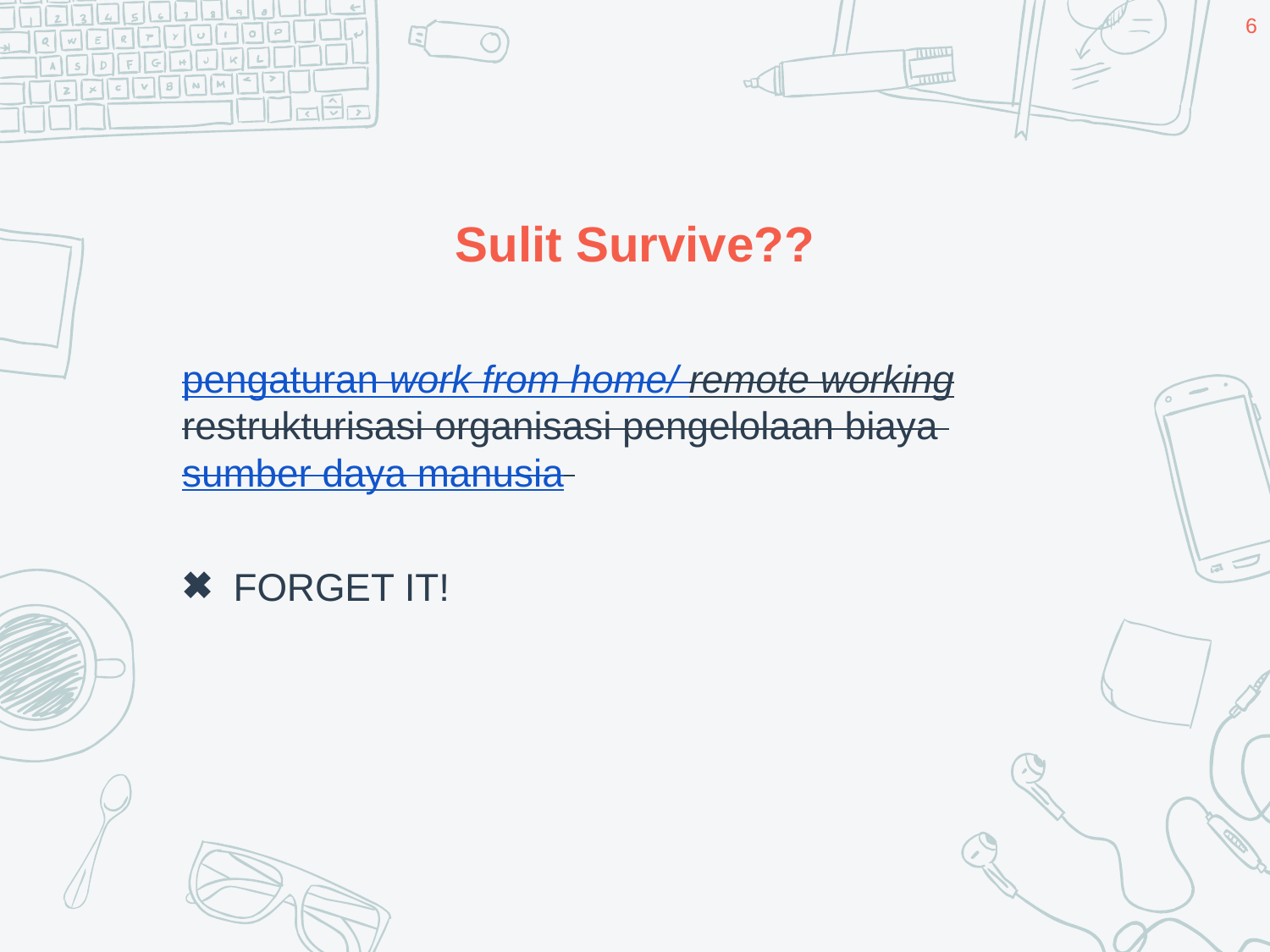

6
# Sulit Survive??

pengaturan work from home/ remote working restrukturisasi organisasi pengelolaan biaya sumber daya manusia

FORGET IT!